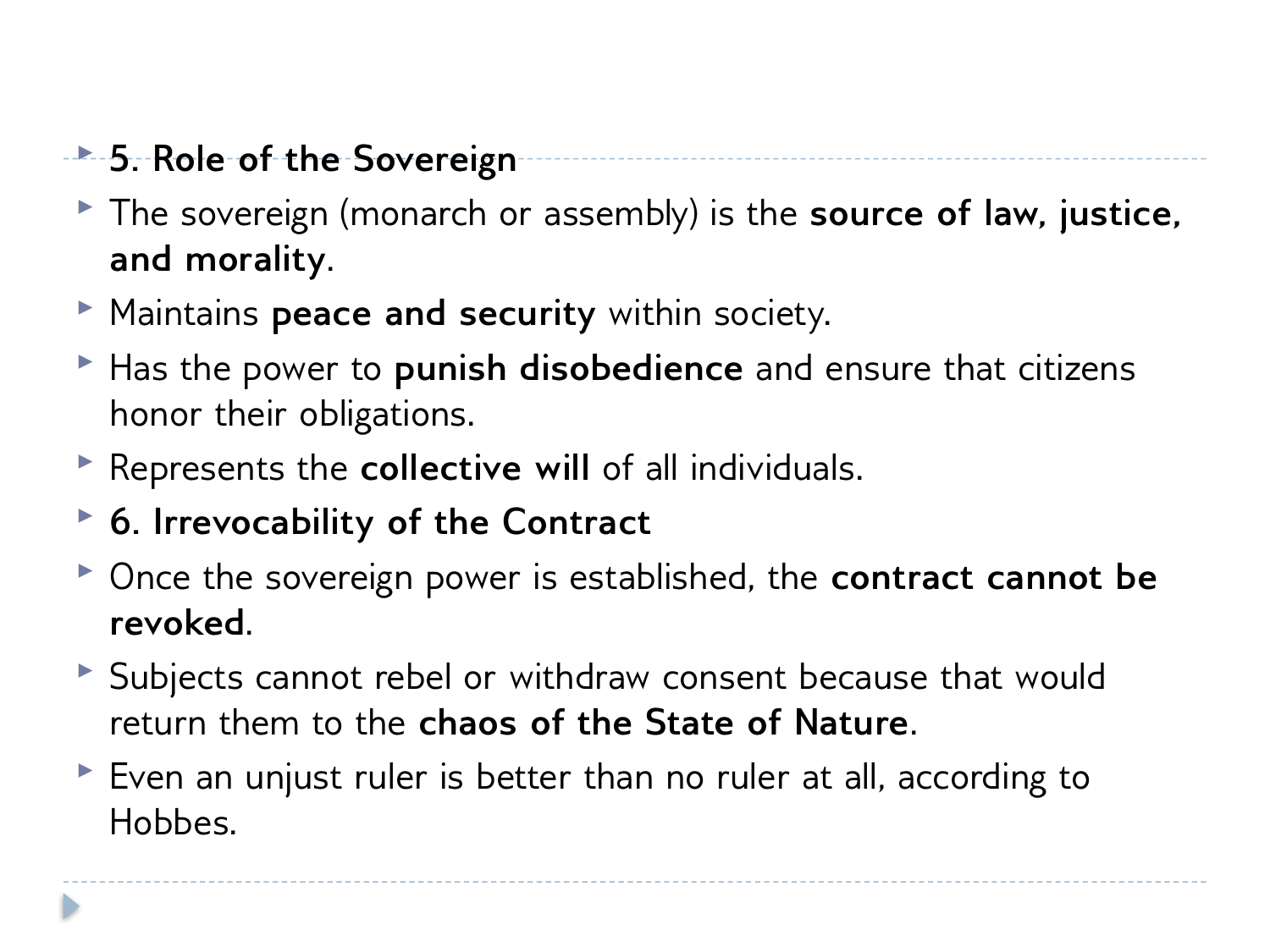

#
5. Role of the Sovereign
The sovereign (monarch or assembly) is the source of law, justice, and morality.
Maintains peace and security within society.
Has the power to punish disobedience and ensure that citizens honor their obligations.
Represents the collective will of all individuals.
6. Irrevocability of the Contract
Once the sovereign power is established, the contract cannot be revoked.
Subjects cannot rebel or withdraw consent because that would return them to the chaos of the State of Nature.
Even an unjust ruler is better than no ruler at all, according to Hobbes.